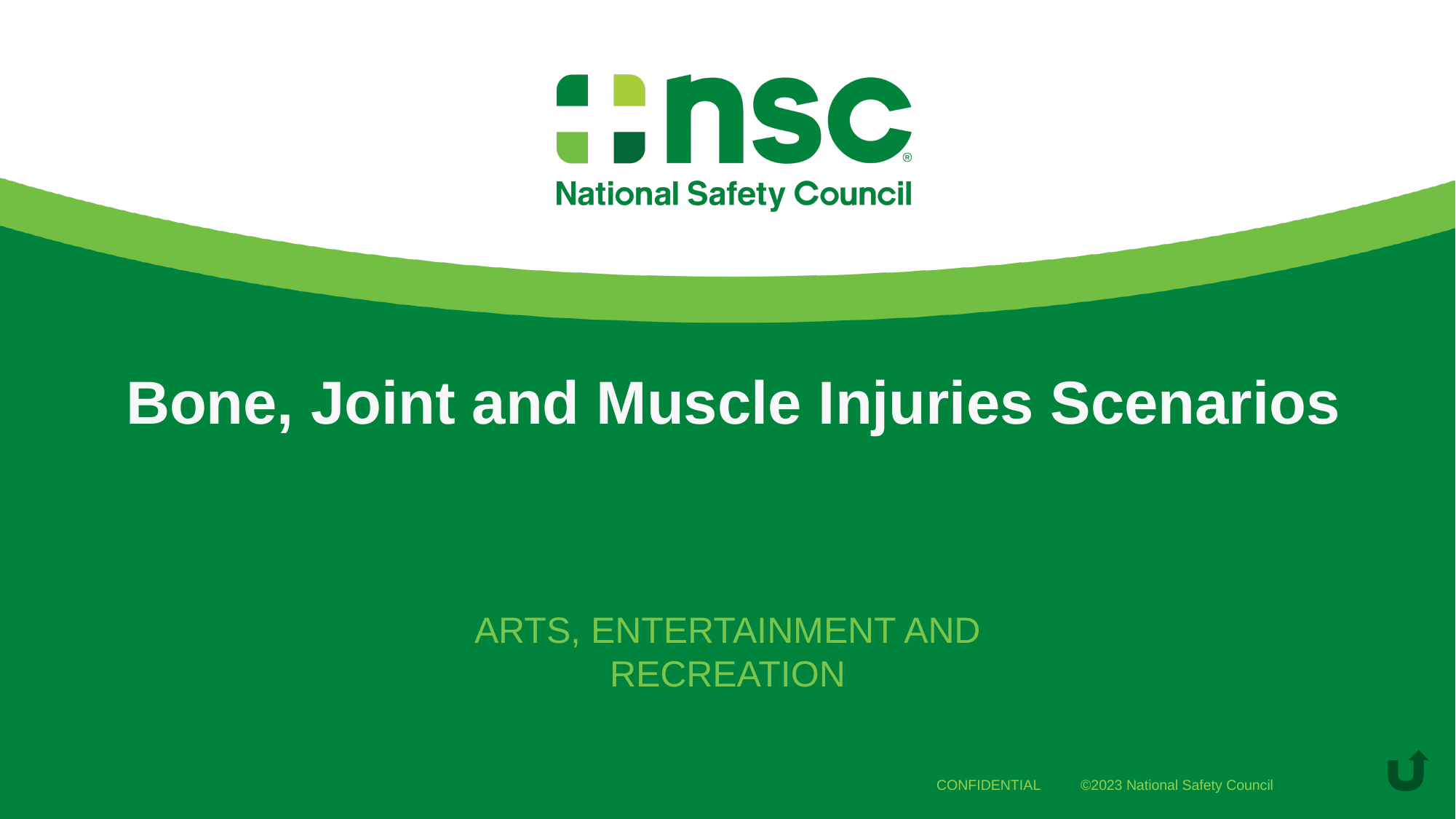

# Bone, Joint and Muscle Injuries Scenarios
Arts, Entertainment and Recreation